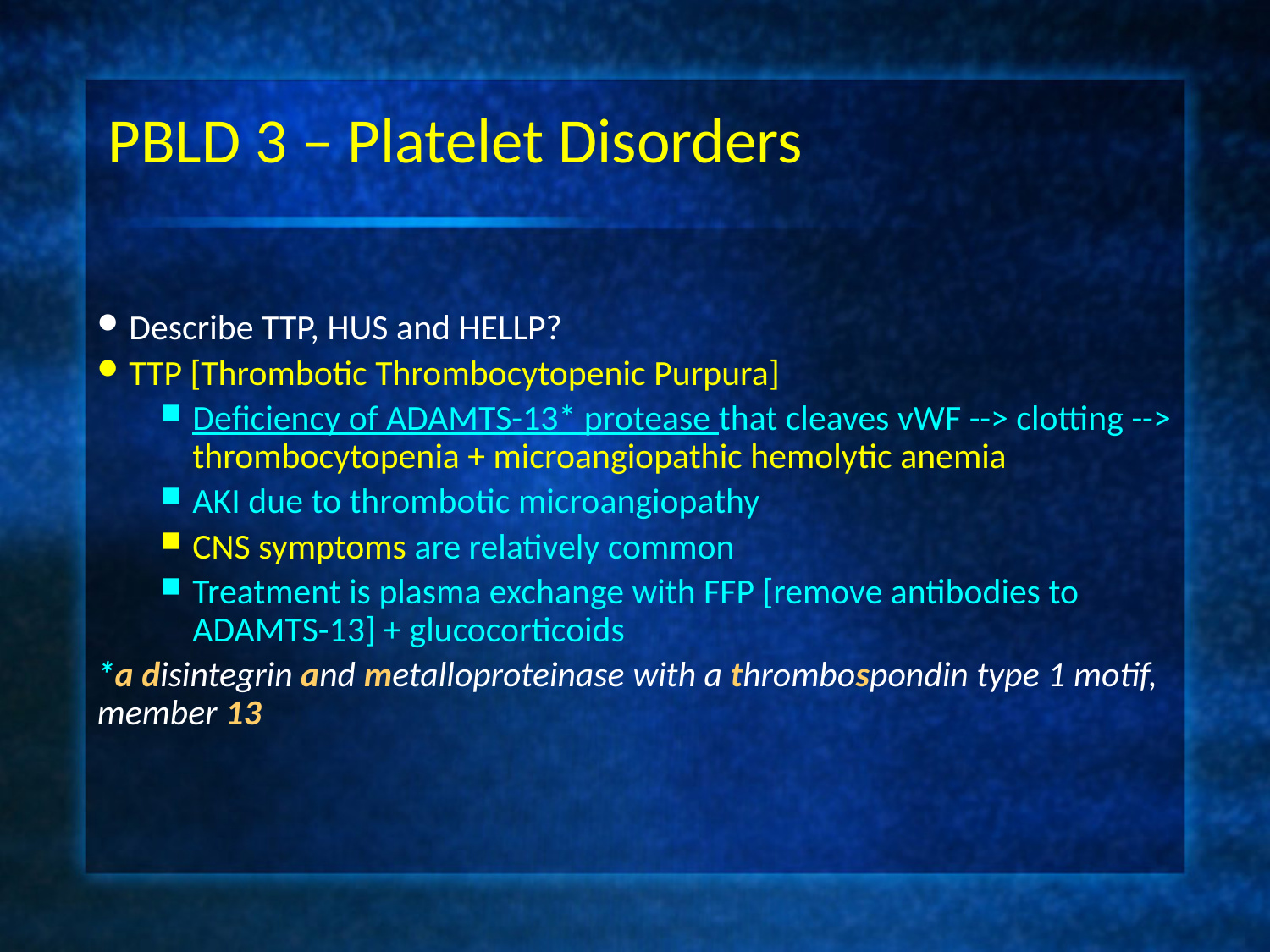

# PBLD 3 – Platelet Disorders

Describe TTP, HUS and HELLP?
TTP [Thrombotic Thrombocytopenic Purpura]
Deficiency of ADAMTS-13* protease that cleaves vWF --> clotting --> thrombocytopenia + microangiopathic hemolytic anemia
AKI due to thrombotic microangiopathy
CNS symptoms are relatively common
Treatment is plasma exchange with FFP [remove antibodies to           ADAMTS-13] + glucocorticoids
*a disintegrin and metalloproteinase with a thrombospondin type 1 motif, member 13